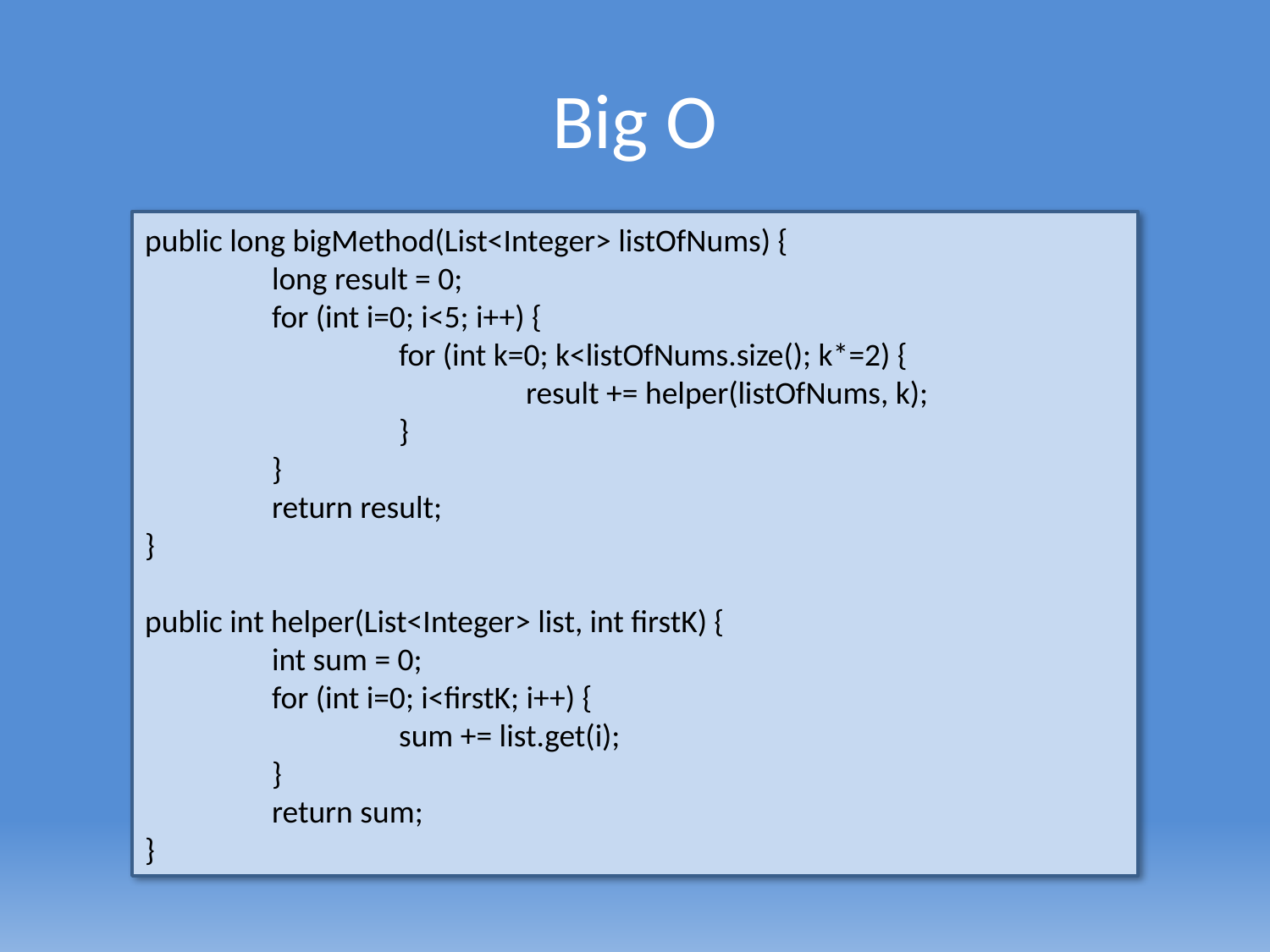

# Big O
public long bigMethod(List<Integer> listOfNums) {
	long result = 0;
	for (int i=0; i<5; i++) {
	for (int k=0; k<listOfNums.size(); k*=2) {
		result += helper(listOfNums, k);
	}
	}
	return result;
}

public int helper(List<Integer> list, int firstK) {
	int sum = 0;
	for (int i=0; i<firstK; i++) {
		sum += list.get(i);
	}
	return sum;
}